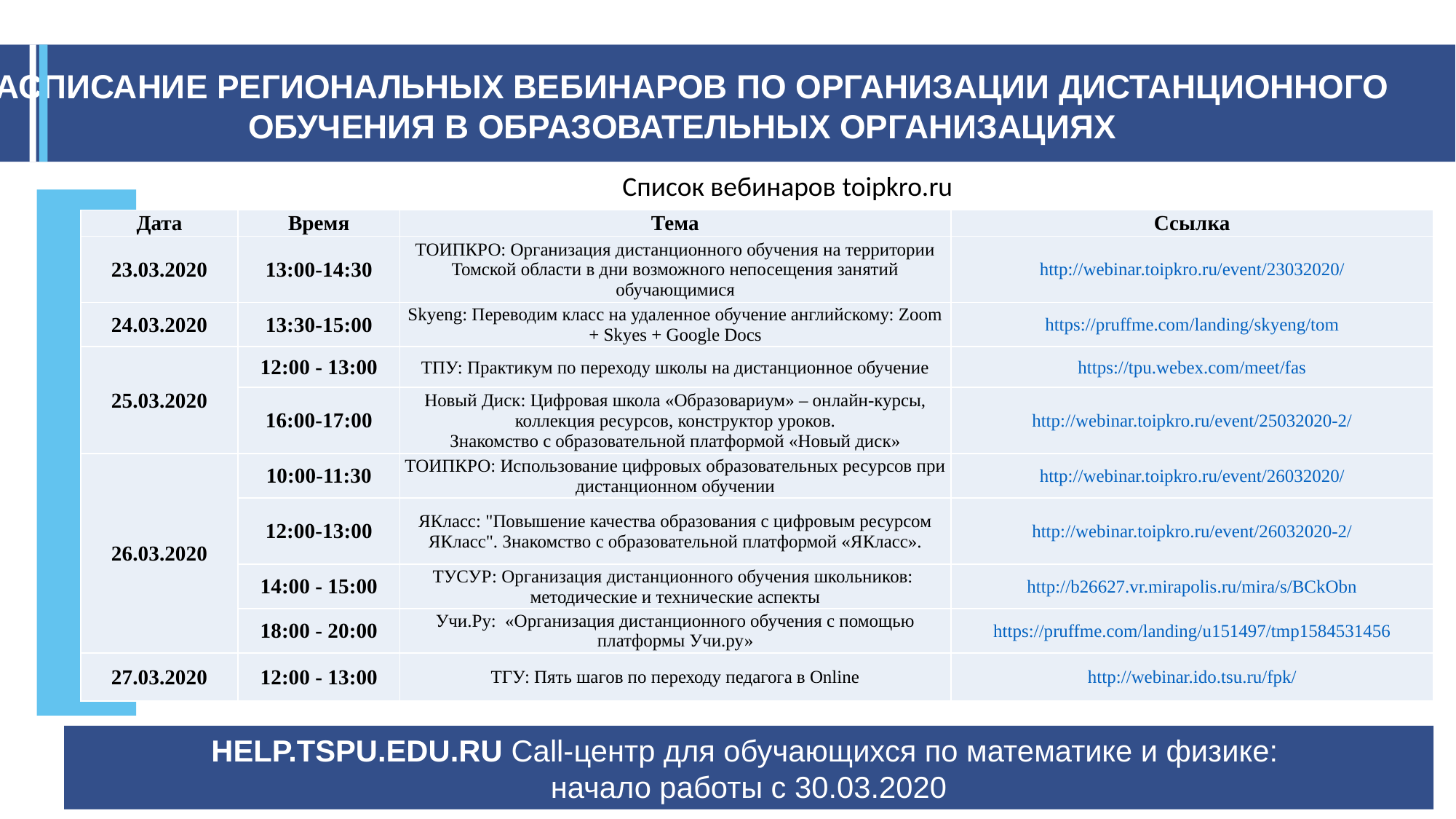

РАСПИСАНИЕ РЕГИОНАЛЬНЫХ ВЕБИНАРОВ ПО ОРГАНИЗАЦИИ ДИСТАНЦИОННОГО ОБУЧЕНИЯ В ОБРАЗОВАТЕЛЬНЫХ ОРГАНИЗАЦИЯХ
Список вебинаров toipkro.ru

| Дата | Время | Тема | Ссылка |
| --- | --- | --- | --- |
| 23.03.2020 | 13:00-14:30 | ТОИПКРО: Организация дистанционного обучения на территории Томской области в дни возможного непосещения занятий обучающимися | http://webinar.toipkro.ru/event/23032020/ |
| 24.03.2020 | 13:30-15:00 | Skyeng: Переводим класс на удаленное обучение английскому: Zoom + Skyes + Google Docs | https://pruffme.com/landing/skyeng/tom |
| 25.03.2020 | 12:00 - 13:00 | ТПУ: Практикум по переходу школы на дистанционное обучение | https://tpu.webex.com/meet/fas |
|  | 16:00-17:00 | Новый Диск: Цифровая школа «Образовариум» – онлайн-курсы, коллекция ресурсов, конструктор уроков. Знакомство с образовательной платформой «Новый диск» | http://webinar.toipkro.ru/event/25032020-2/ |
| 26.03.2020 | 10:00-11:30 | ТОИПКРО: Использование цифровых образовательных ресурсов при дистанционном обучении | http://webinar.toipkro.ru/event/26032020/ |
|  | 12:00-13:00 | ЯКласс: "Повышение качества образования с цифровым ресурсом ЯКласс". Знакомство с образовательной платформой «ЯКласс». | http://webinar.toipkro.ru/event/26032020-2/ |
|  | 14:00 - 15:00 | ТУСУР: Организация дистанционного обучения школьников: методические и технические аспекты | http://b26627.vr.mirapolis.ru/mira/s/BCkObn |
|  | 18:00 - 20:00 | Учи.Ру: «Организация дистанционного обучения с помощью платформы Учи.ру» | https://pruffme.com/landing/u151497/tmp1584531456 |
| 27.03.2020 | 12:00 - 13:00 | ТГУ: Пять шагов по переходу педагога в Online | http://webinar.ido.tsu.ru/fpk/ |
HELP.TSPU.EDU.RU Call-центр для обучающихся по математике и физике:
начало работы с 30.03.2020